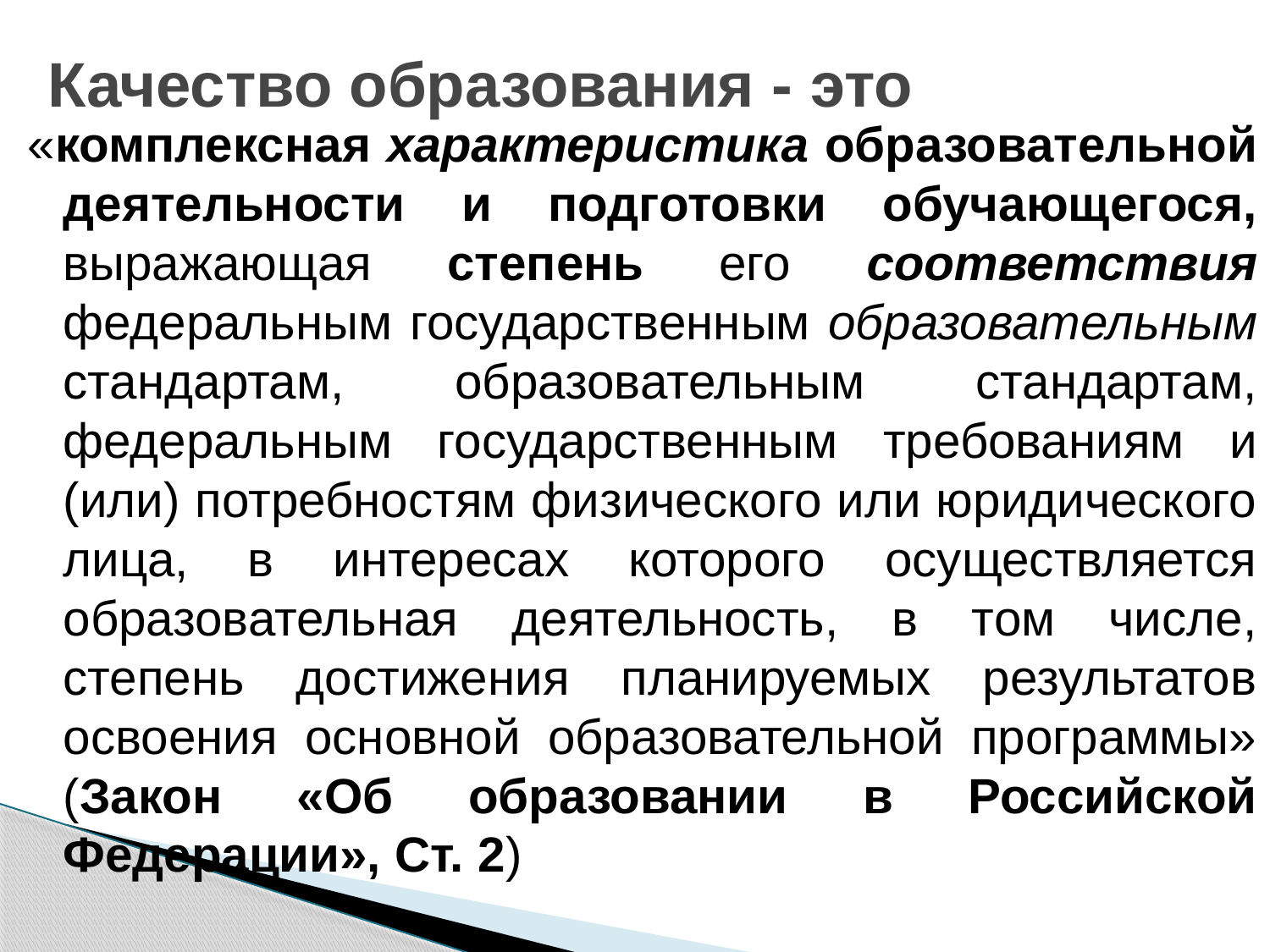

# Качество образования - это
«комплексная характеристика образовательной деятельности и подготовки обучающегося, выражающая степень его соответствия федеральным государственным образовательным стандартам, образовательным стандартам, федеральным государственным требованиям и (или) потребностям физического или юридического лица, в интересах которого осуществляется образовательная деятельность, в том числе, степень достижения планируемых результатов освоения основной образовательной программы» (Закон «Об образовании в Российской Федерации», Ст. 2)